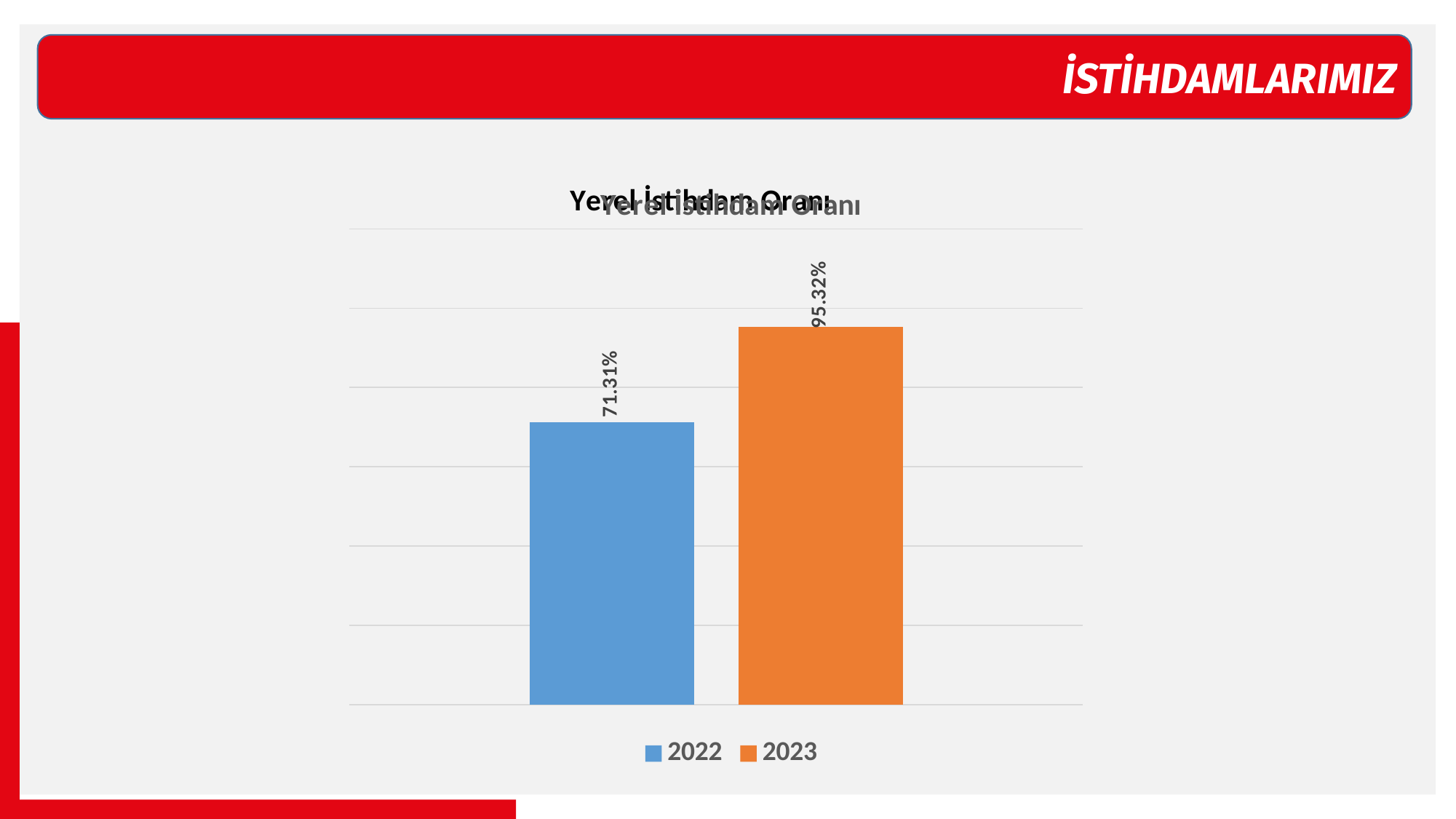

İSTİHDAMLARIMIZ

### Chart: Yerel İstihdam Oranı

| Category | 2022 | 2023 |
|---|---|---|
| Yerel istihdam | 0.7131 | 0.9532 |

### Chart: Yerel İstihdam Oranı

| Category |
|---|